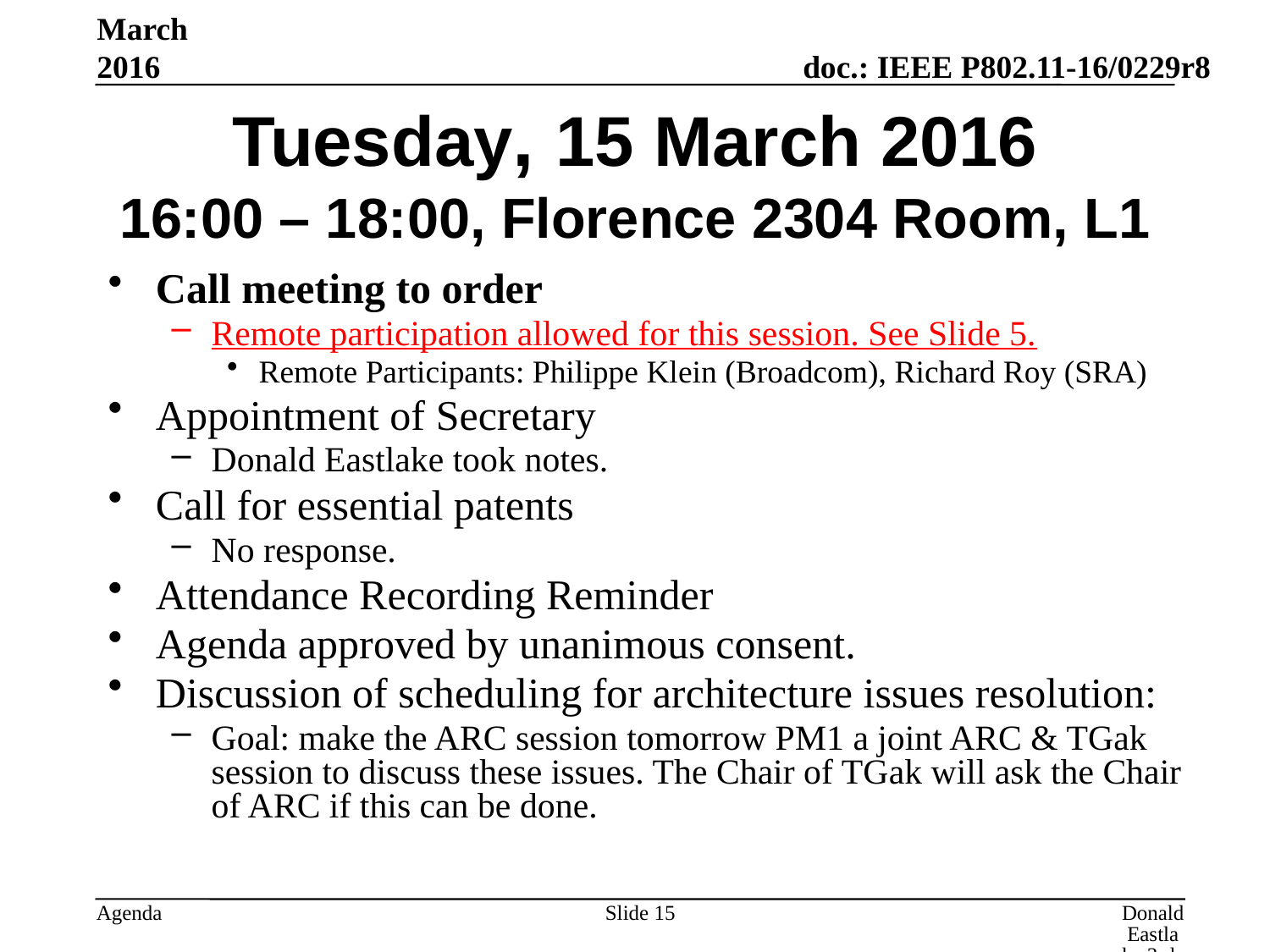

March 2016
# Tuesday, 15 March 2016 16:00 – 18:00, Florence 2304 Room, L1
Call meeting to order
Remote participation allowed for this session. See Slide 5.
Remote Participants: Philippe Klein (Broadcom), Richard Roy (SRA)
Appointment of Secretary
Donald Eastlake took notes.
Call for essential patents
No response.
Attendance Recording Reminder
Agenda approved by unanimous consent.
Discussion of scheduling for architecture issues resolution:
Goal: make the ARC session tomorrow PM1 a joint ARC & TGak session to discuss these issues. The Chair of TGak will ask the Chair of ARC if this can be done.
Slide 15
Donald Eastlake 3rd, Huawei Technologies